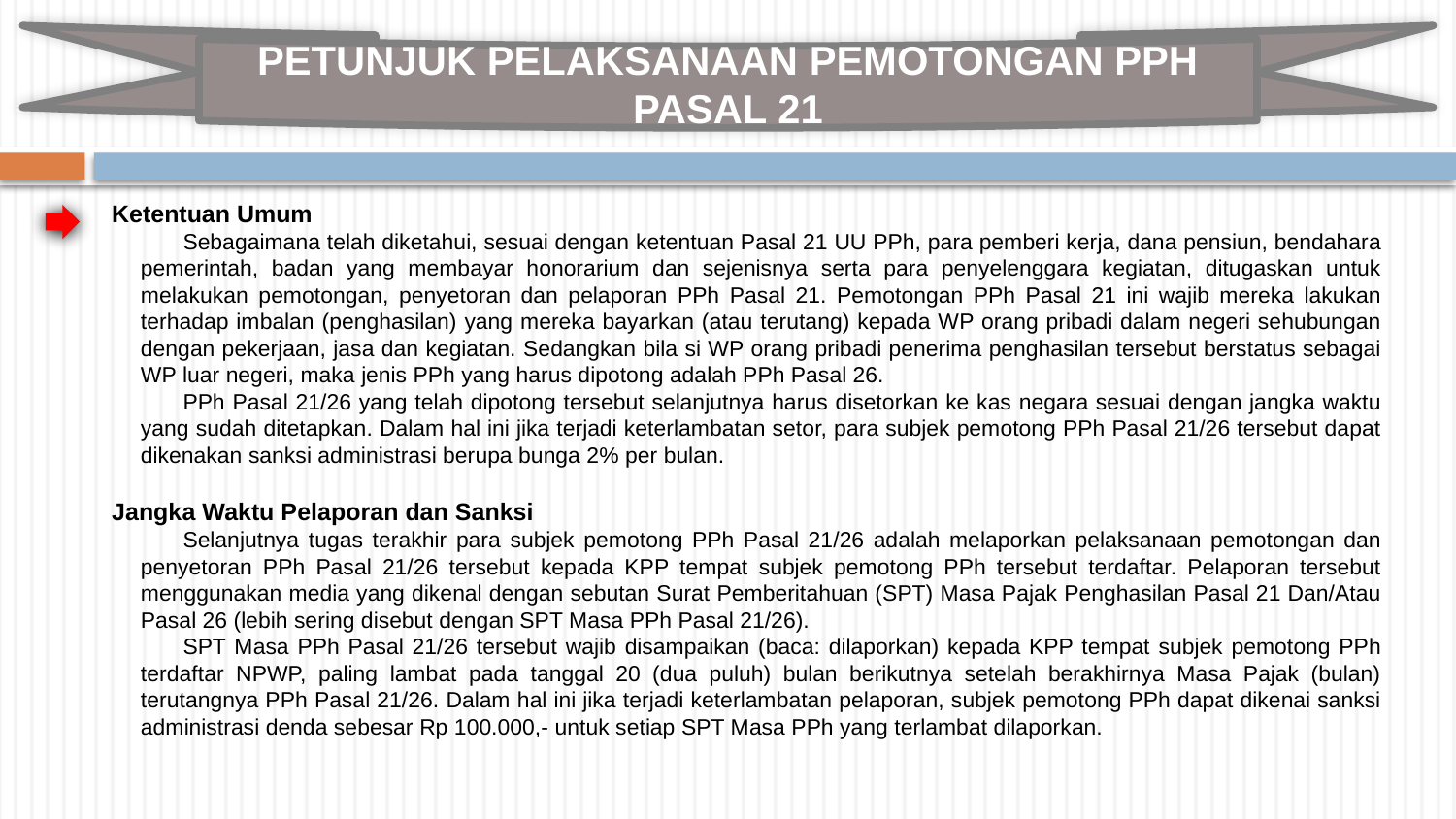

PETUNJUK PELAKSANAAN PEMOTONGAN PPH PASAL 21
Ketentuan Umum
Sebagaimana telah diketahui, sesuai dengan ketentuan Pasal 21 UU PPh, para pemberi kerja, dana pensiun, bendahara pemerintah, badan yang membayar honorarium dan sejenisnya serta para penyelenggara kegiatan, ditugaskan untuk melakukan pemotongan, penyetoran dan pelaporan PPh Pasal 21. Pemotongan PPh Pasal 21 ini wajib mereka lakukan terhadap imbalan (penghasilan) yang mereka bayarkan (atau terutang) kepada WP orang pribadi dalam negeri sehubungan dengan pekerjaan, jasa dan kegiatan. Sedangkan bila si WP orang pribadi penerima penghasilan tersebut berstatus sebagai WP luar negeri, maka jenis PPh yang harus dipotong adalah PPh Pasal 26.
PPh Pasal 21/26 yang telah dipotong tersebut selanjutnya harus disetorkan ke kas negara sesuai dengan jangka waktu yang sudah ditetapkan. Dalam hal ini jika terjadi keterlambatan setor, para subjek pemotong PPh Pasal 21/26 tersebut dapat dikenakan sanksi administrasi berupa bunga 2% per bulan.

Jangka Waktu Pelaporan dan Sanksi
Selanjutnya tugas terakhir para subjek pemotong PPh Pasal 21/26 adalah melaporkan pelaksanaan pemotongan dan penyetoran PPh Pasal 21/26 tersebut kepada KPP tempat subjek pemotong PPh tersebut terdaftar. Pelaporan tersebut menggunakan media yang dikenal dengan sebutan Surat Pemberitahuan (SPT) Masa Pajak Penghasilan Pasal 21 Dan/Atau Pasal 26 (lebih sering disebut dengan SPT Masa PPh Pasal 21/26).
SPT Masa PPh Pasal 21/26 tersebut wajib disampaikan (baca: dilaporkan) kepada KPP tempat subjek pemotong PPh terdaftar NPWP, paling lambat pada tanggal 20 (dua puluh) bulan berikutnya setelah berakhirnya Masa Pajak (bulan) terutangnya PPh Pasal 21/26. Dalam hal ini jika terjadi keterlambatan pelaporan, subjek pemotong PPh dapat dikenai sanksi administrasi denda sebesar Rp 100.000,- untuk setiap SPT Masa PPh yang terlambat dilaporkan.